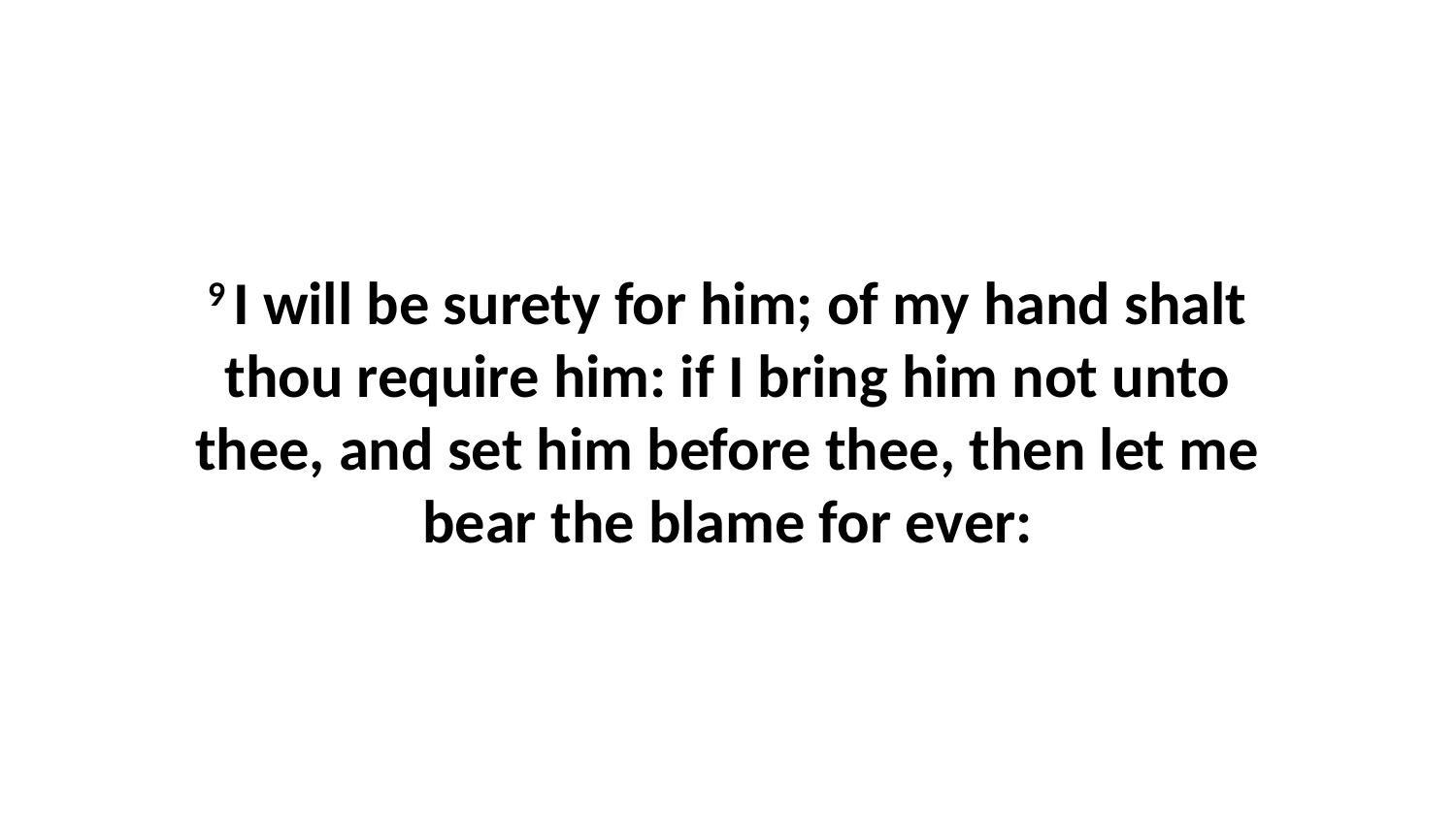

9 I will be surety for him; of my hand shalt thou require him: if I bring him not unto thee, and set him before thee, then let me bear the blame for ever: